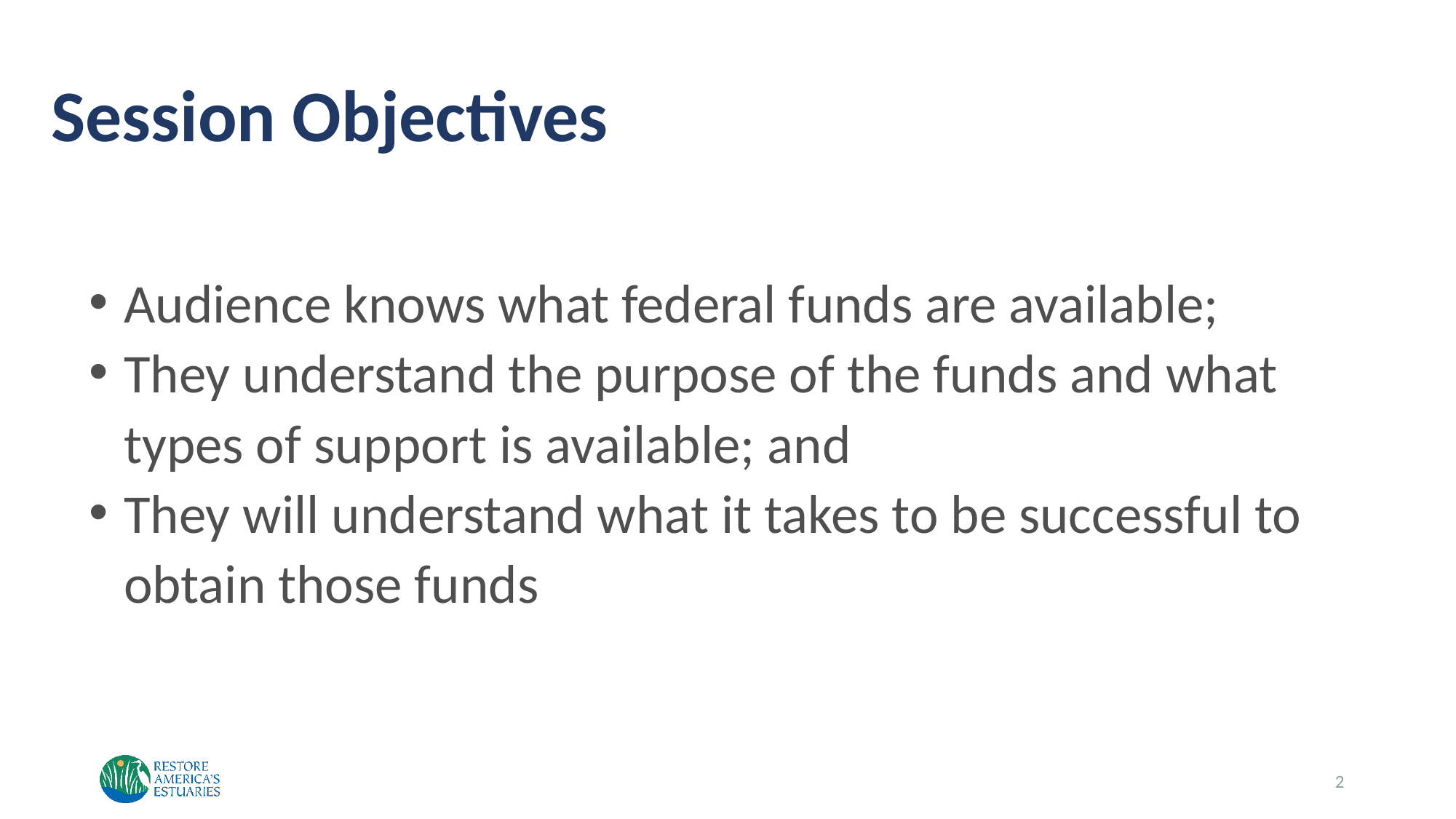

# Session Objectives

Audience knows what federal funds are available;
They understand the purpose of the funds and what types of support is available; and
They will understand what it takes to be successful to obtain those funds

2